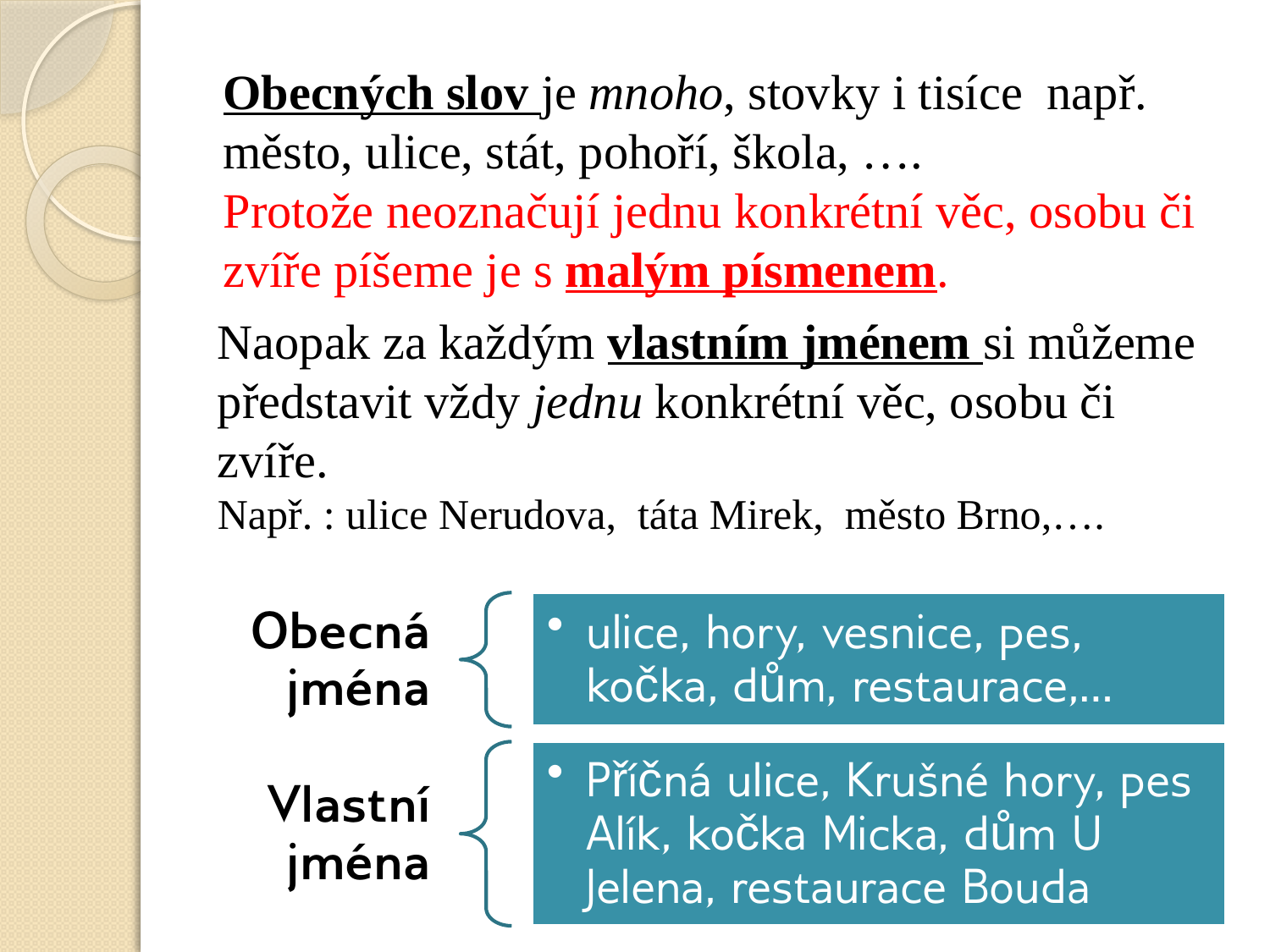

#
Obecných slov je mnoho, stovky i tisíce  např.  město, ulice, stát, pohoří, škola, ….
Protože neoznačují jednu konkrétní věc, osobu či zvíře píšeme je s malým písmenem.
Naopak za každým vlastním jménem si můžeme představit vždy jednu konkrétní věc, osobu či zvíře.
Např. : ulice Nerudova,  táta Mirek,  město Brno,….
Obecná jména
ulice, hory, vesnice, pes, kočka, dům, restaurace,…
Vlastní jména
Příčná ulice, Krušné hory, pes Alík, kočka Micka, dům U Jelena, restaurace Bouda